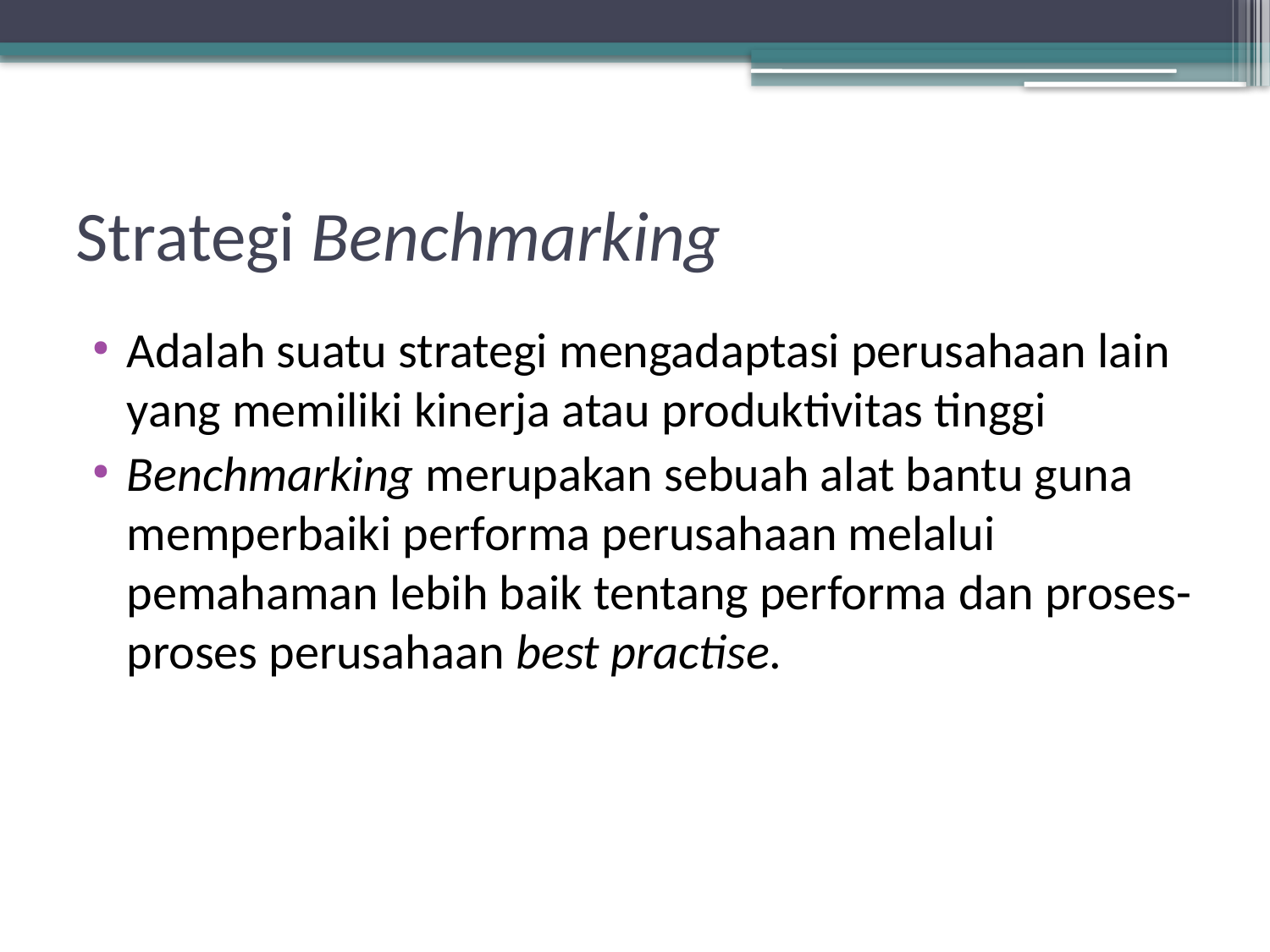

# Strategi Benchmarking
Adalah suatu strategi mengadaptasi perusahaan lain yang memiliki kinerja atau produktivitas tinggi
Benchmarking merupakan sebuah alat bantu guna memperbaiki performa perusahaan melalui pemahaman lebih baik tentang performa dan proses-proses perusahaan best practise.